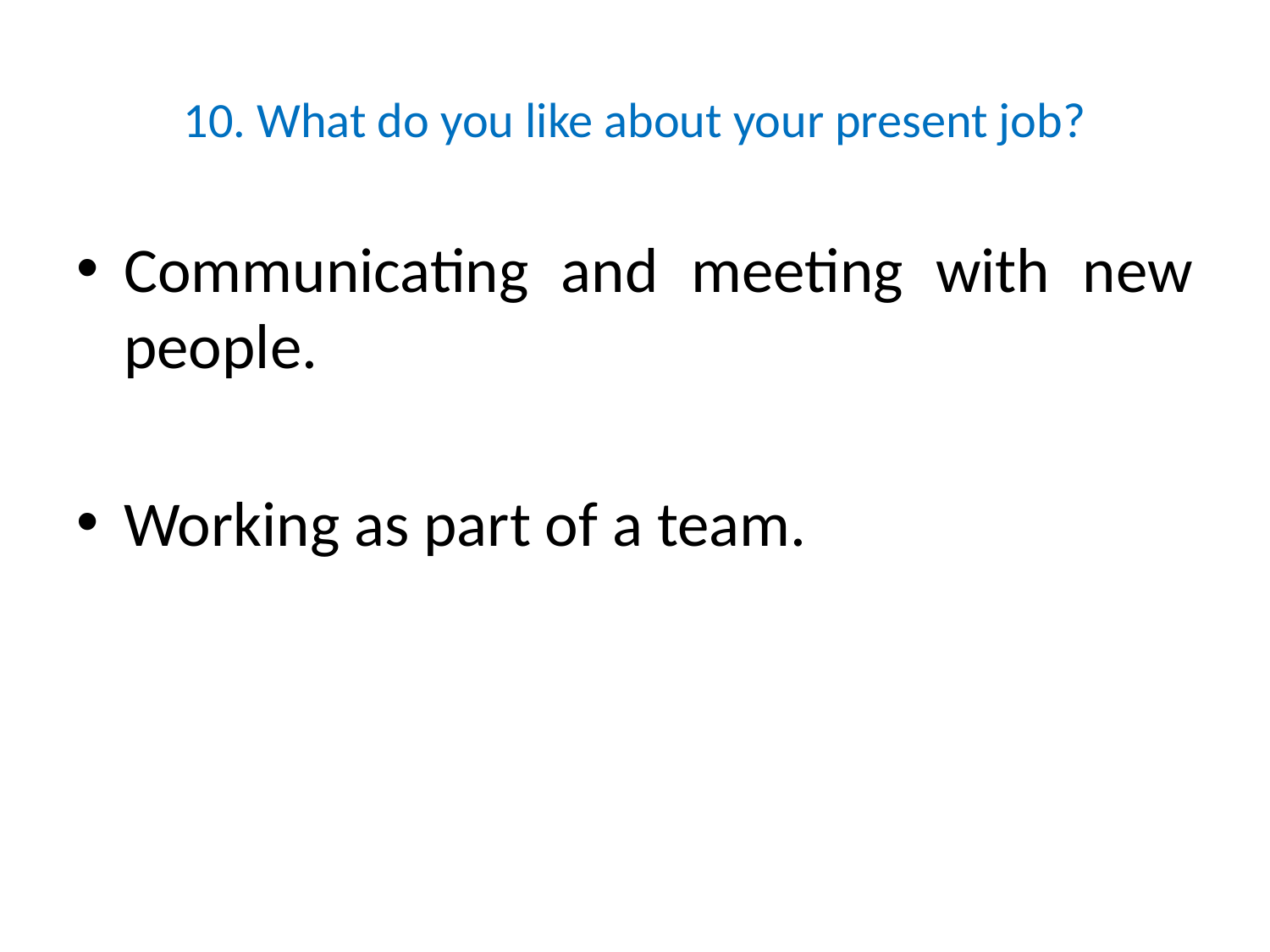

# 10. What do you like about your present job?
Communicating and meeting with new people.

Working as part of a team.